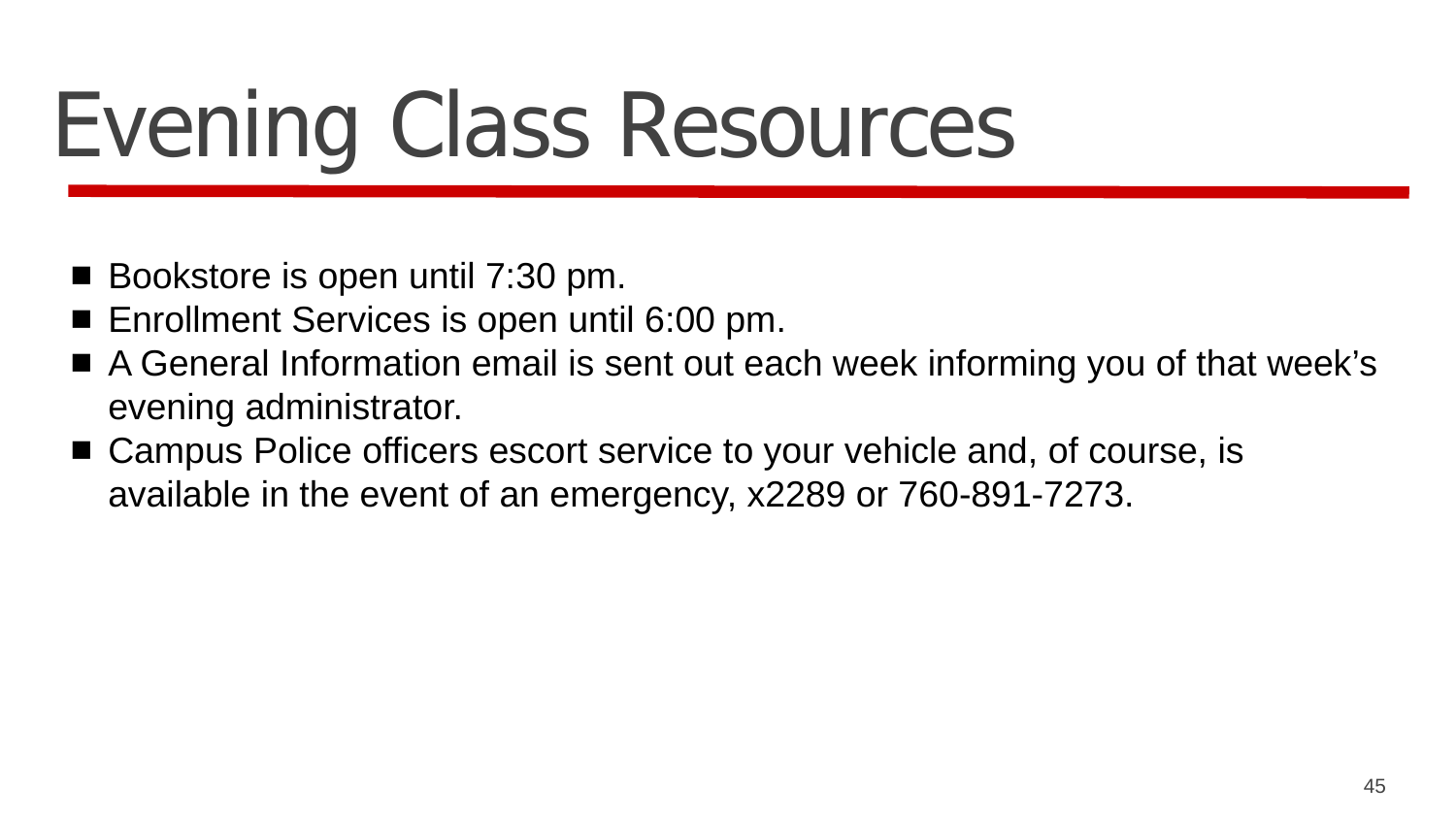

# Evening Class Resources

Bookstore is open until 7:30 pm.
Enrollment Services is open until 6:00 pm.
A General Information email is sent out each week informing you of that week’s evening administrator.
Campus Police officers escort service to your vehicle and, of course, is available in the event of an emergency, x2289 or 760-891-7273.
45